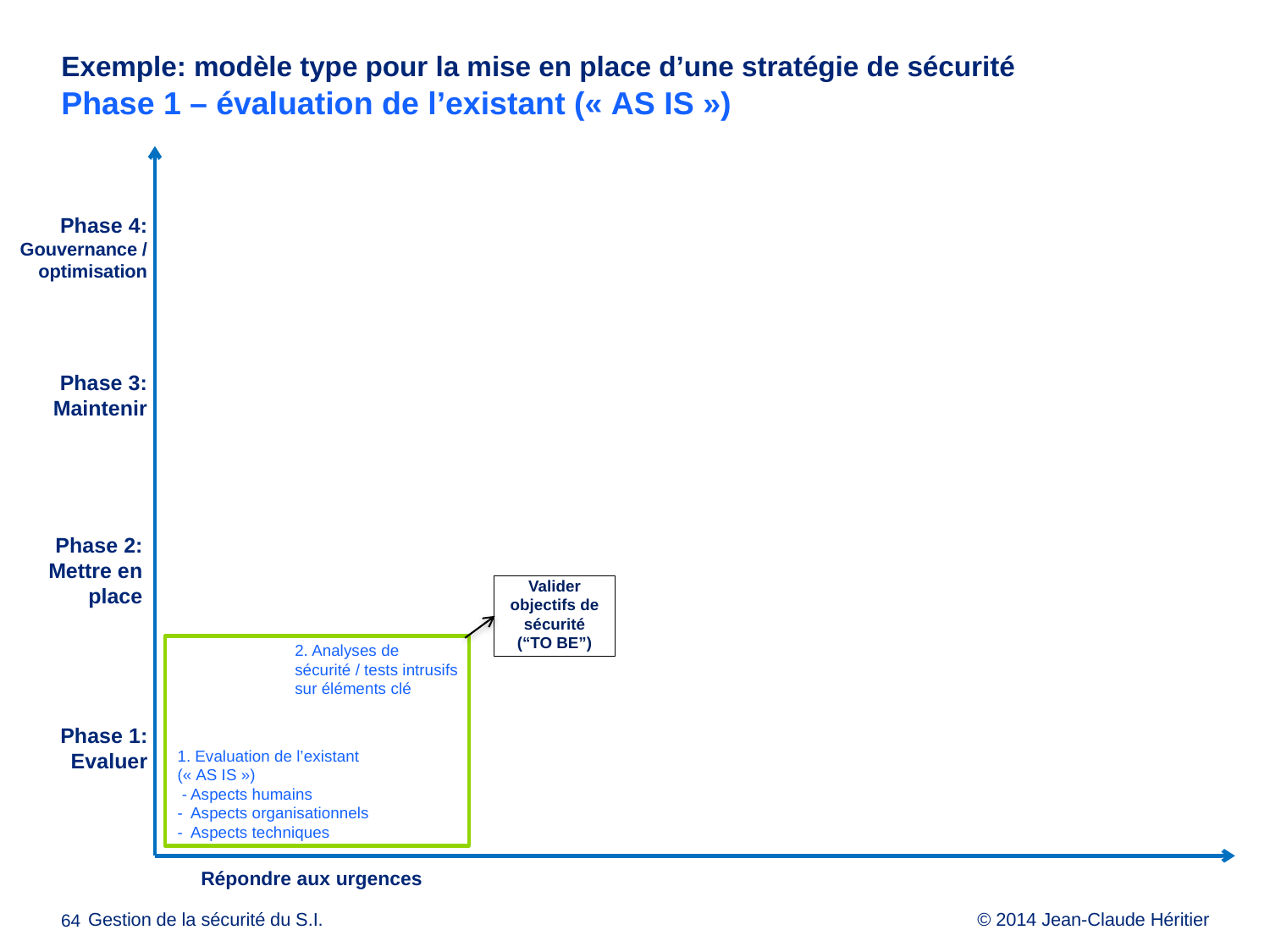

# Exemple: modèle type pour la mise en place d’une stratégie de sécurité Phase 1 – évaluation de l’existant (« AS IS »)
Phase 4: Gouvernance / optimisation
Phase 3: Maintenir
Phase 2: Mettre en place
Valider objectifs de sécurité
(“TO BE”)

2. Analyses de sécurité / tests intrusifs sur éléments clé
Phase 1: Evaluer
1. Evaluation de l’existant (« AS IS »)
 - Aspects humains
-  Aspects organisationnels
-  Aspects techniques
Répondre aux urgences